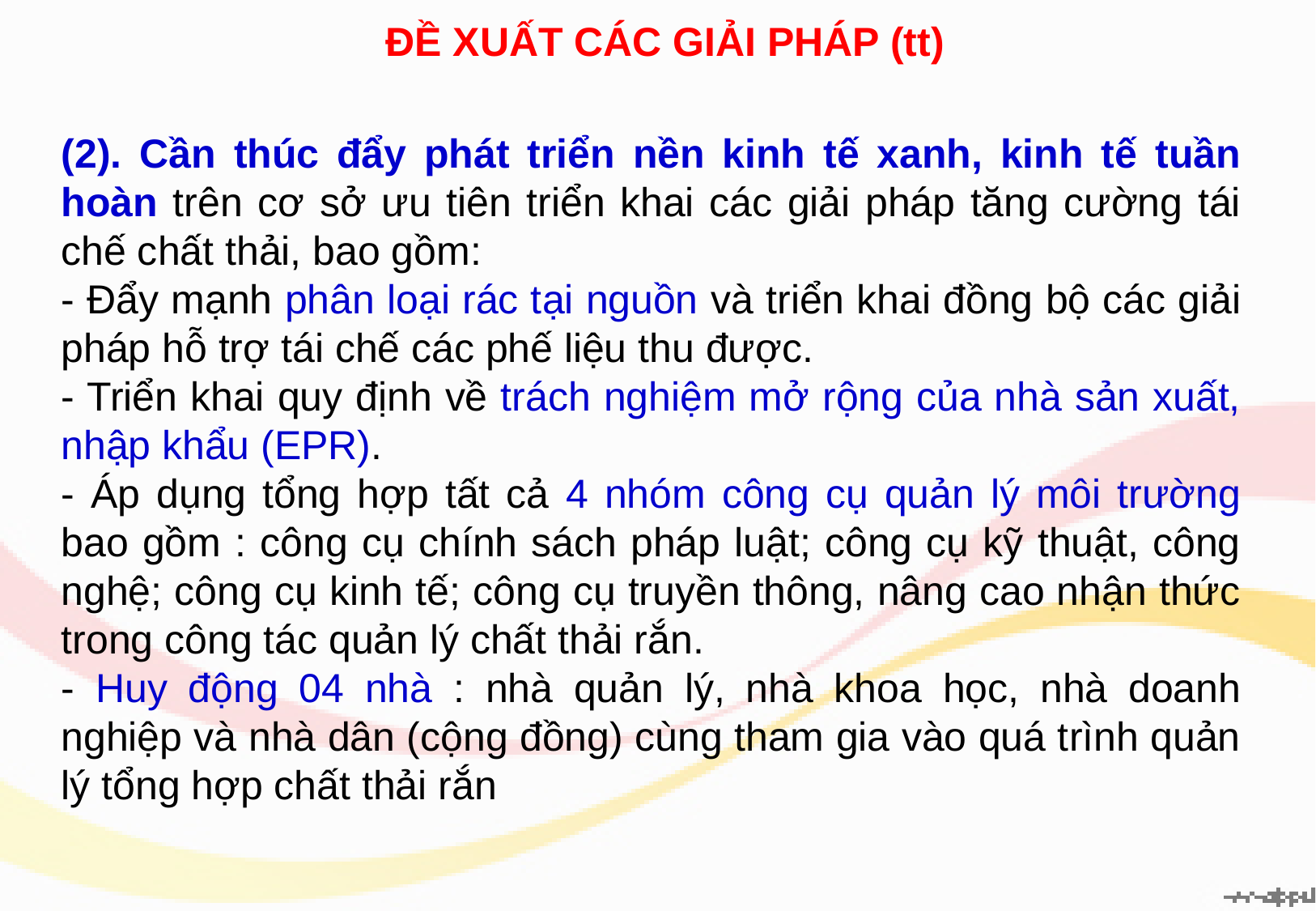

ĐỀ XUẤT CÁC GIẢI PHÁP (tt)
(2). Cần thúc đẩy phát triển nền kinh tế xanh, kinh tế tuần hoàn trên cơ sở ưu tiên triển khai các giải pháp tăng cường tái chế chất thải, bao gồm:
- Đẩy mạnh phân loại rác tại nguồn và triển khai đồng bộ các giải pháp hỗ trợ tái chế các phế liệu thu được.
- Triển khai quy định về trách nghiệm mở rộng của nhà sản xuất, nhập khẩu (EPR).
- Áp dụng tổng hợp tất cả 4 nhóm công cụ quản lý môi trường bao gồm : công cụ chính sách pháp luật; công cụ kỹ thuật, công nghệ; công cụ kinh tế; công cụ truyền thông, nâng cao nhận thức trong công tác quản lý chất thải rắn.
- Huy động 04 nhà : nhà quản lý, nhà khoa học, nhà doanh nghiệp và nhà dân (cộng đồng) cùng tham gia vào quá trình quản lý tổng hợp chất thải rắn